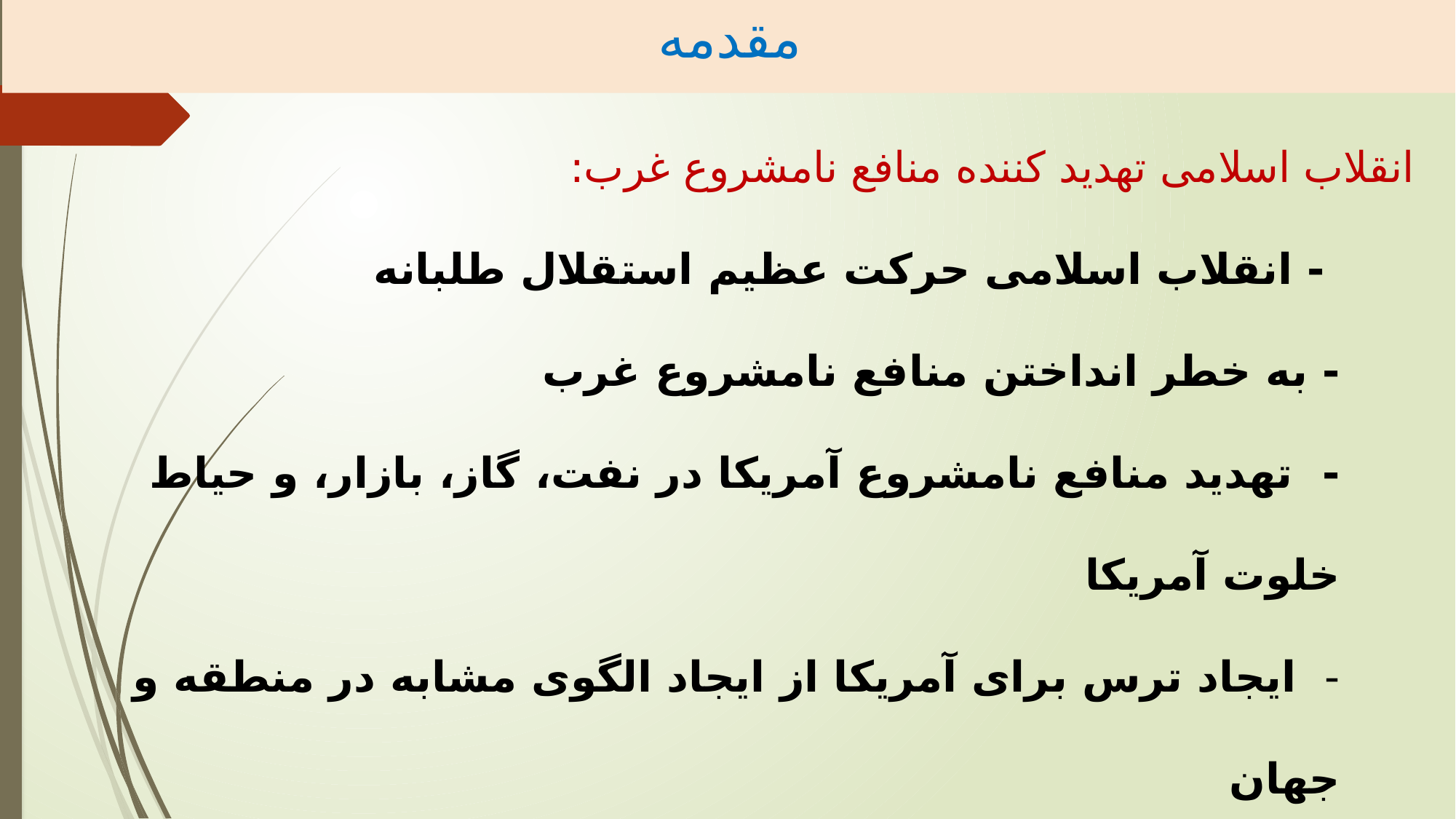

مقدمه
# انقلاب اسلامی تهدید کننده منافع نامشروع غرب: - انقلاب اسلامی حرکت عظیم استقلال طلبانه - به خطر انداختن منافع نامشروع غرب -  تهدید منافع نامشروع آمریکا در نفت، گاز، بازار، و حیاط خلوت آمریکا -  ایجاد ترس برای آمریکا از ایجاد الگوی مشابه در منطقه و جهان